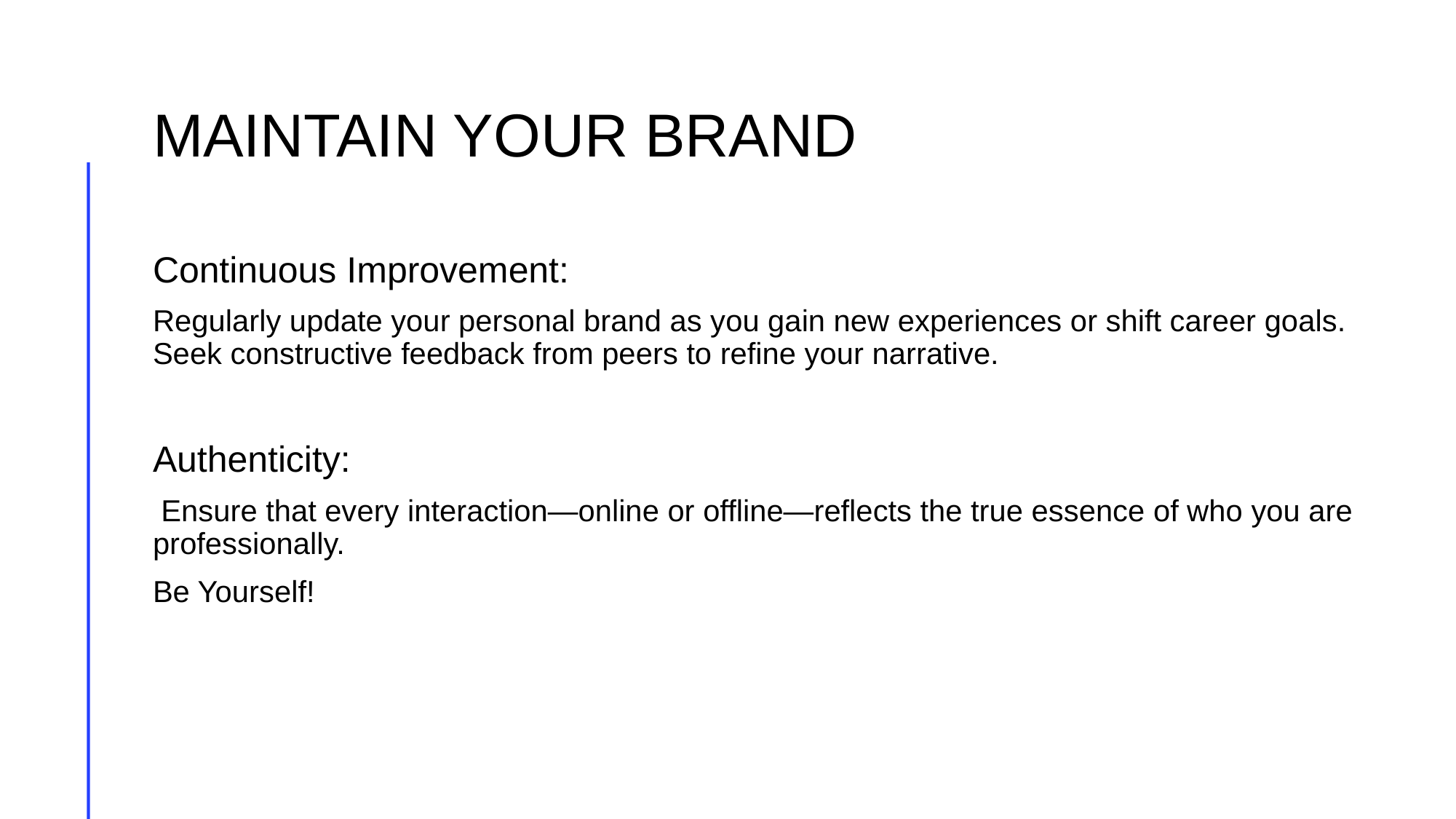

# Maintain your brand
Continuous Improvement:
Regularly update your personal brand as you gain new experiences or shift career goals. Seek constructive feedback from peers to refine your narrative.

Authenticity:
 Ensure that every interaction—online or offline—reflects the true essence of who you are professionally.
Be Yourself!